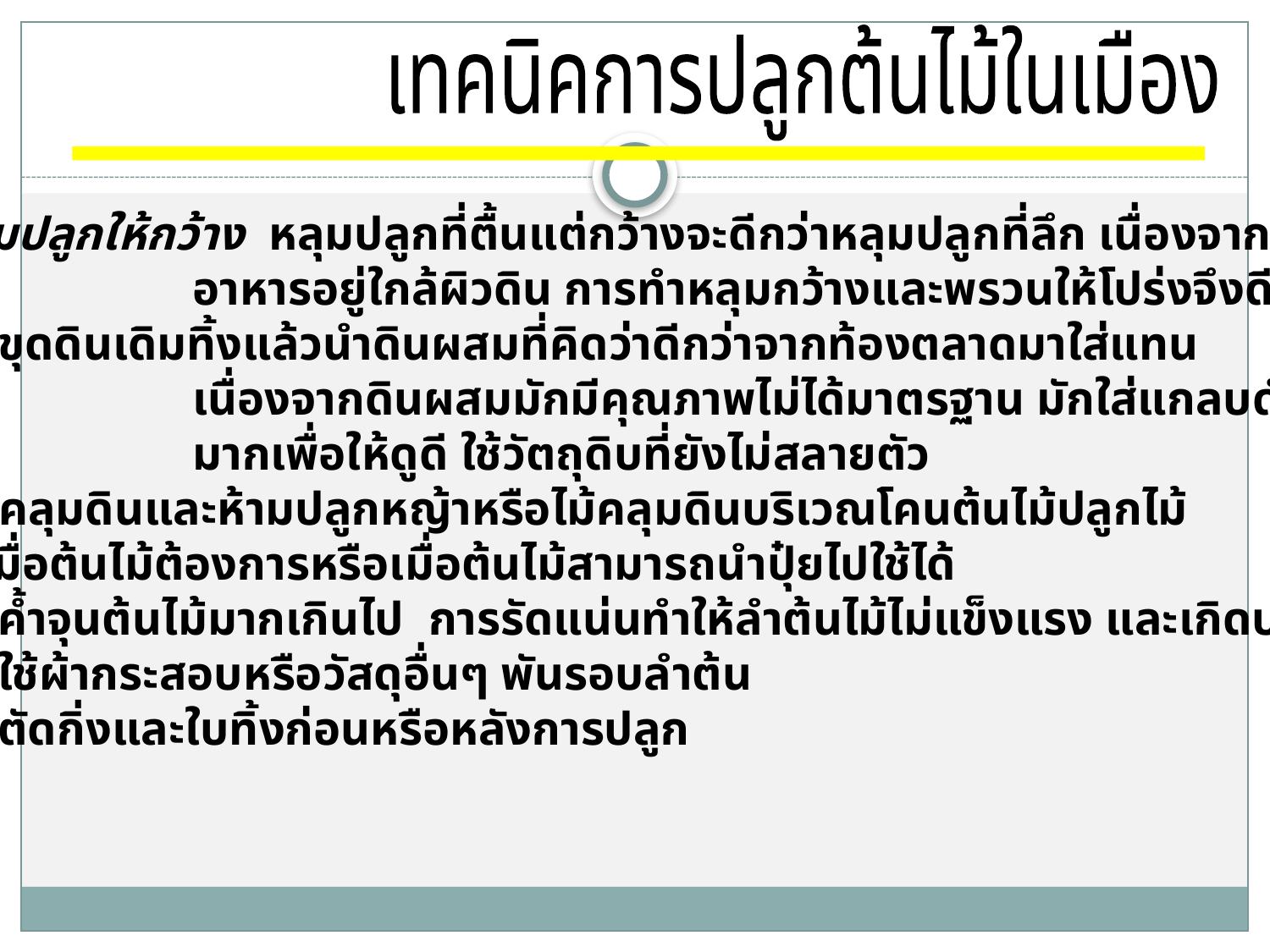

เทคนิคการปลูกต้นไม้ในเมือง

1.  ขุดหลุมปลูกให้กว้าง  หลุมปลูกที่ตื้นแต่กว้างจะดีกว่าหลุมปลูกที่ลึก เนื่องจากรากจะหา
			อาหารอยู่ใกล้ผิวดิน การทำหลุมกว้างและพรวนให้โปร่งจึงดีกว่า
2.  ไม่ควรขุดดินเดิมทิ้งแล้วนำดินผสมที่คิดว่าดีกว่าจากท้องตลาดมาใส่แทน
			เนื่องจากดินผสมมักมีคุณภาพไม่ได้มาตรฐาน มักใส่แกลบดำผสม
			มากเพื่อให้ดูดี ใช้วัตถุดิบที่ยังไม่สลายตัว
3.  ใส่วัสดุคลุมดินและห้ามปลูกหญ้าหรือไม้คลุมดินบริเวณโคนต้นไม้ปลูกไม้
4.  ให้ปุ๋ยเมื่อต้นไม้ต้องการหรือเมื่อต้นไม้สามารถนำปุ๋ยไปใช้ได้
5.  ไม่ควรค้ำจุนต้นไม้มากเกินไป  การรัดแน่นทำให้ลำต้นไม้ไม่แข็งแรง และเกิดบาดแผล
6.  ไม่ควรใช้ผ้ากระสอบหรือวัสดุอื่นๆ พันรอบลำต้น
7.  ไม่ควรตัดกิ่งและใบทิ้งก่อนหรือหลังการปลูก